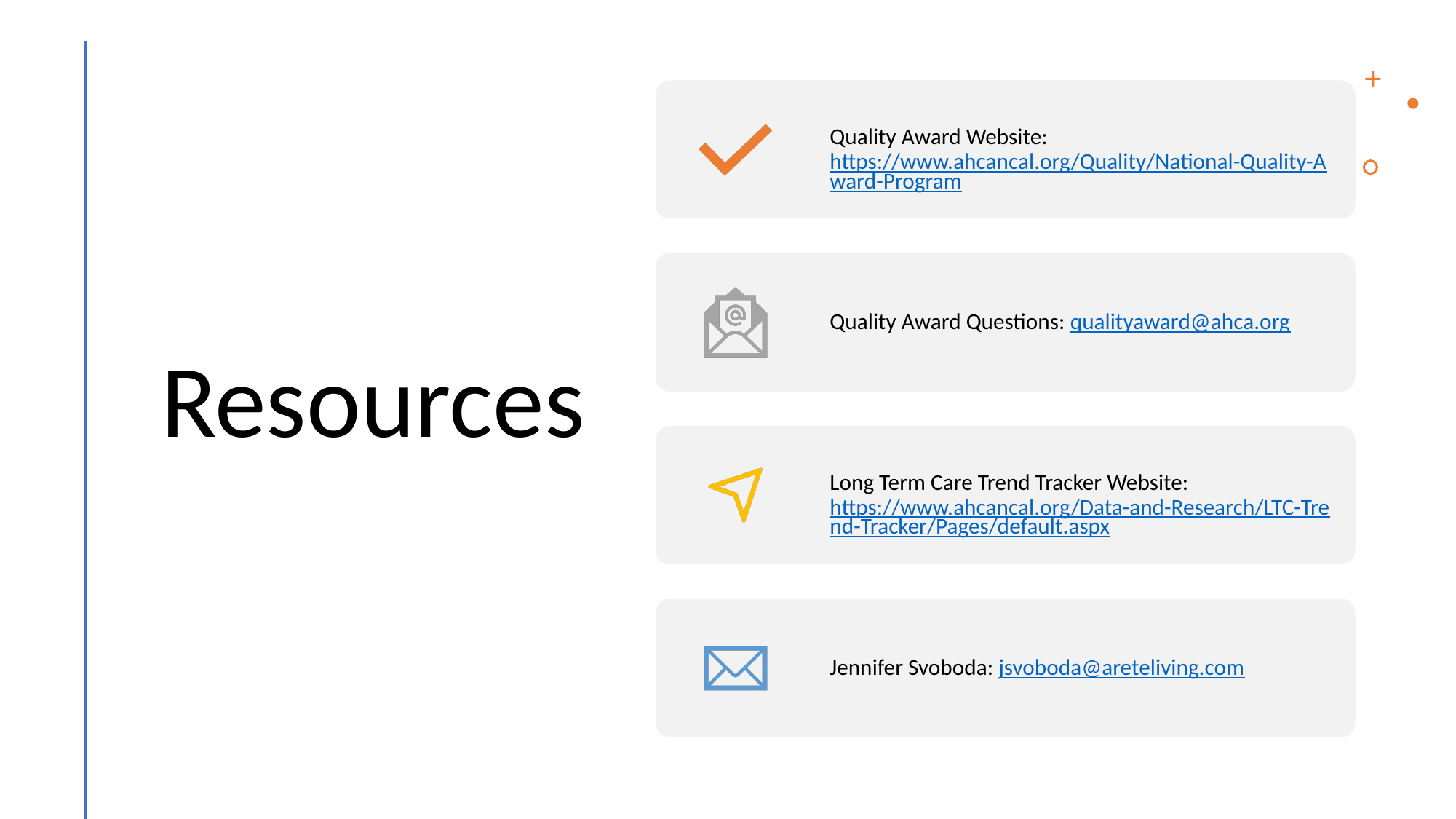

# Resources

Quality Award Website:  https://www.ahcancal.org/Quality/National-Quality-Award-Program
Quality Award Questions: qualityaward@ahca.org
Long Term Care Trend Tracker Website: https://www.ahcancal.org/Data-and-Research/LTC-Trend-Tracker/Pages/default.aspx
Jennifer Svoboda: jsvoboda@areteliving.com